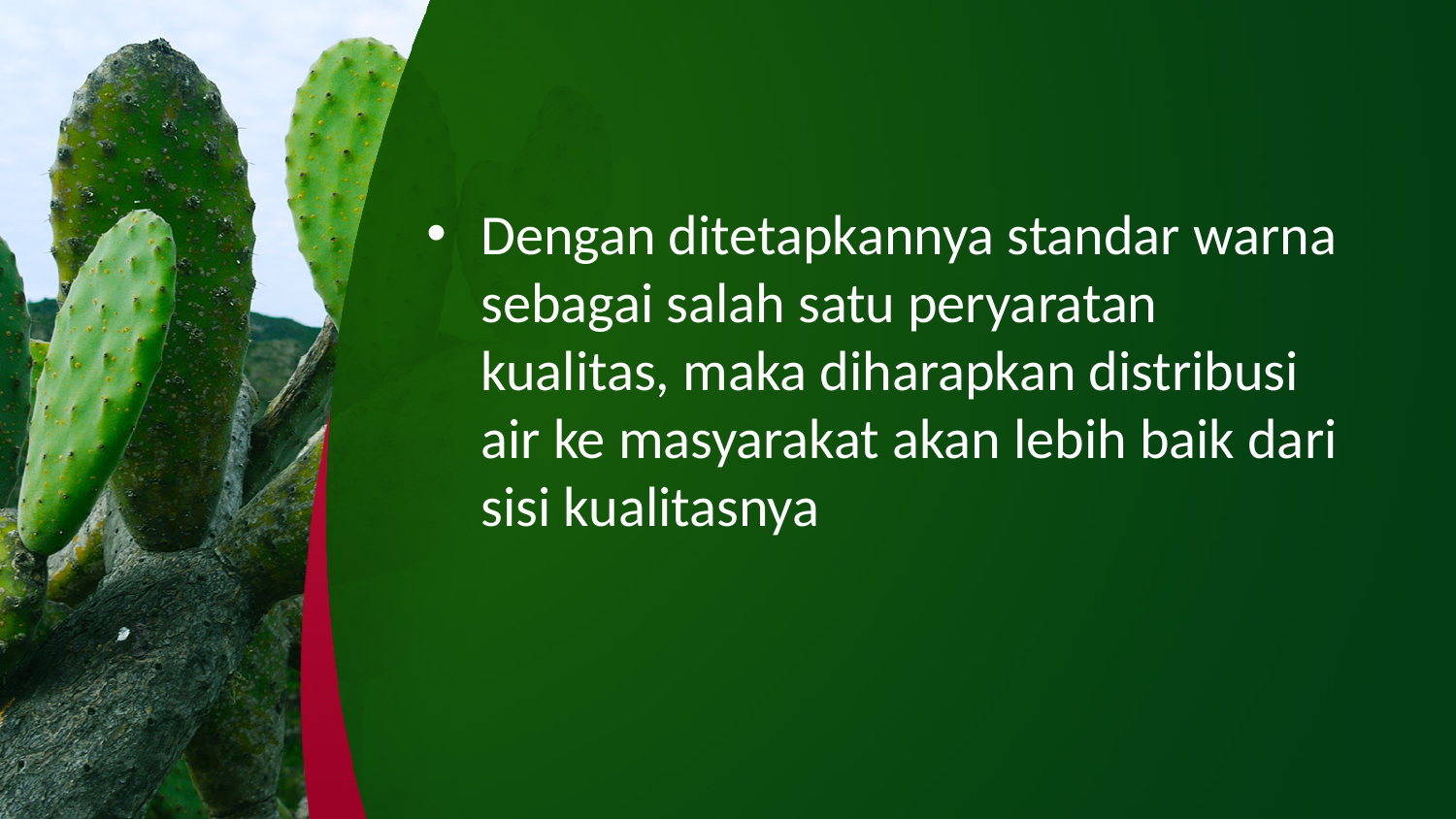

#
Dengan ditetapkannya standar warna sebagai salah satu peryaratan kualitas, maka diharapkan distribusi air ke masyarakat akan lebih baik dari sisi kualitasnya